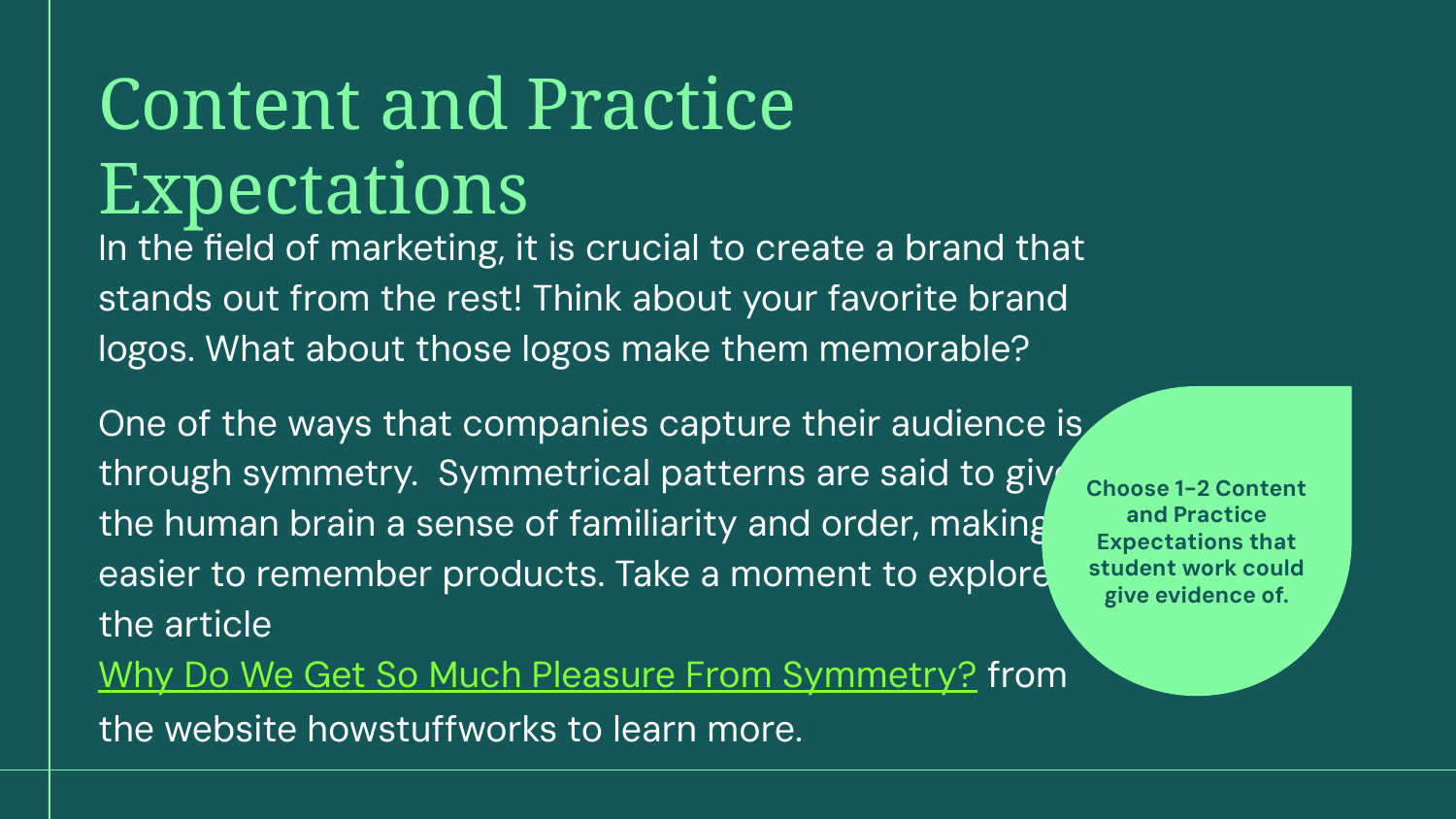

Content and Practice Expectations
In the field of marketing, it is crucial to create a brand that stands out from the rest! Think about your favorite brand logos. What about those logos make them memorable?
One of the ways that companies capture their audience is through symmetry.  Symmetrical patterns are said to give the human brain a sense of familiarity and order, making it easier to remember products. Take a moment to explore the article Why Do We Get So Much Pleasure From Symmetry? from the website howstuffworks to learn more.

Choose 1-2 Content and Practice Expectations that student work could give evidence of.